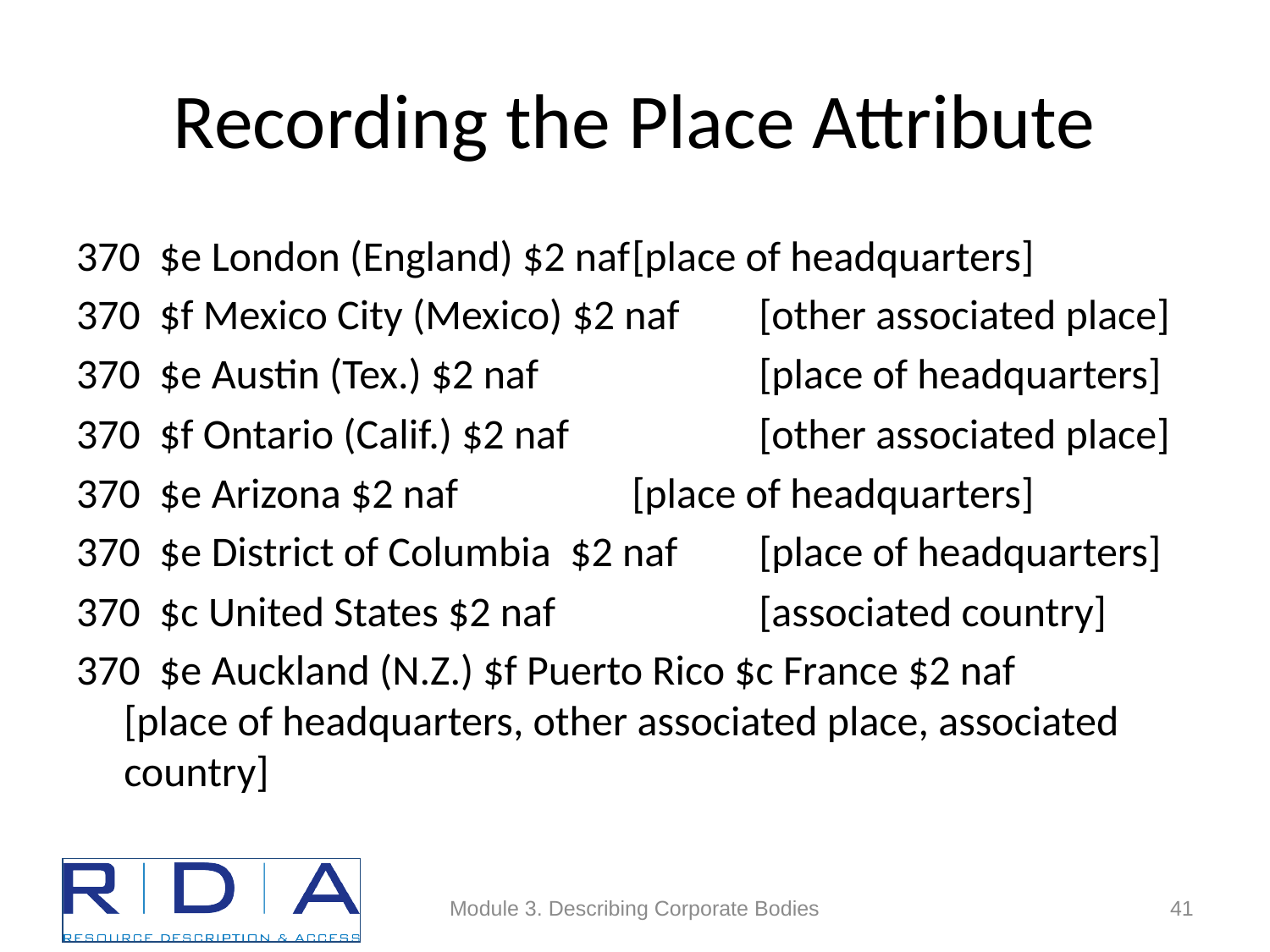

# Recording the Place Attribute
370  $e London (England) $2 naf	[place of headquarters]
370  $f Mexico City (Mexico) $2 naf 	[other associated place]
370  $e Austin (Tex.) $2 naf 		[place of headquarters]
370  $f Ontario (Calif.) $2 naf 		[other associated place]
370  $e Arizona $2 naf		[place of headquarters]
370  $e District of Columbia  $2 naf	[place of headquarters]
370  $c United States $2 naf		[associated country]
370  $e Auckland (N.Z.) $f Puerto Rico $c France $2 naf
[place of headquarters, other associated place, associated country]

Module 3. Describing Corporate Bodies
41